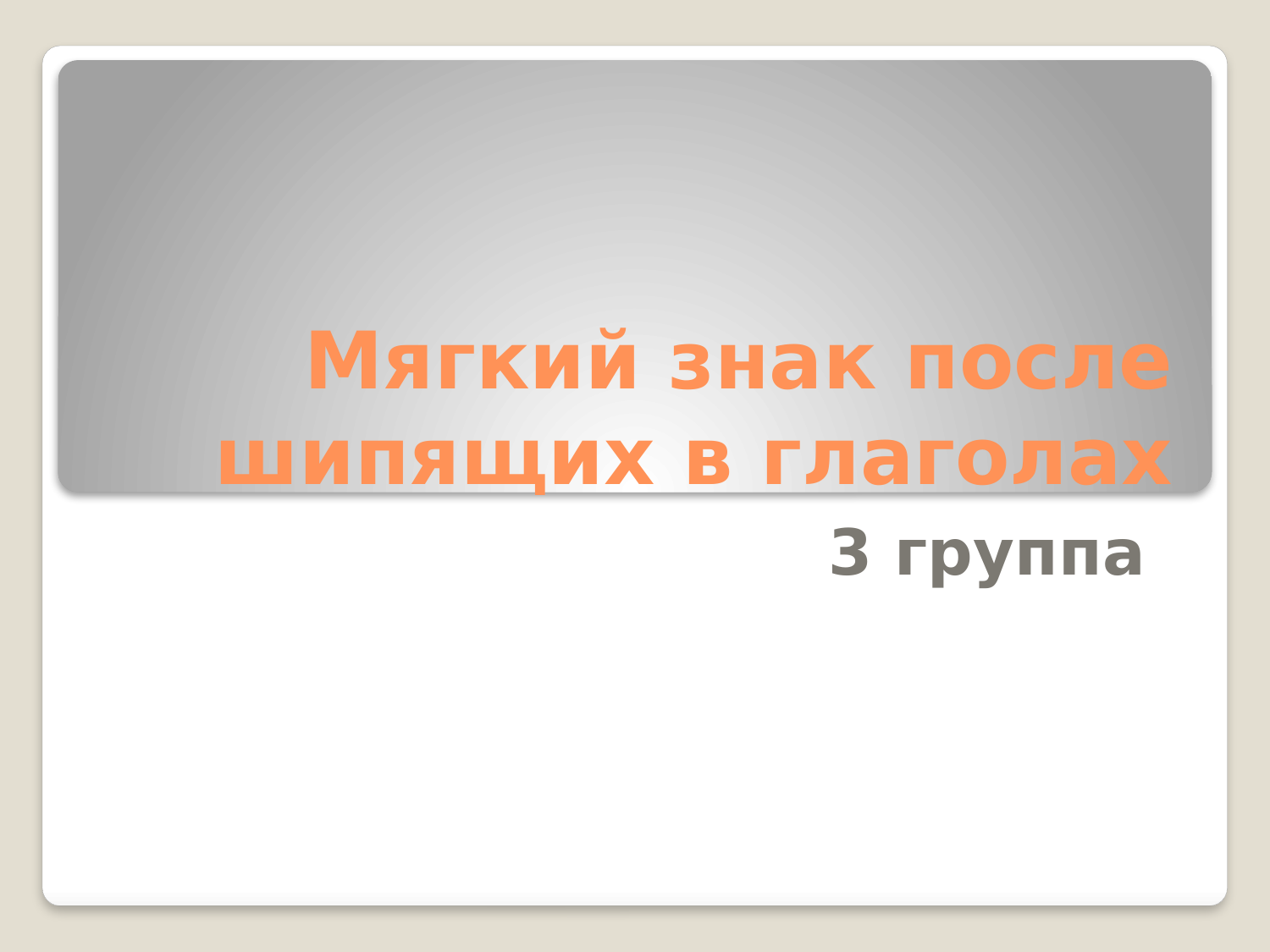

# Мягкий знак после шипящих в глаголах
3 группа